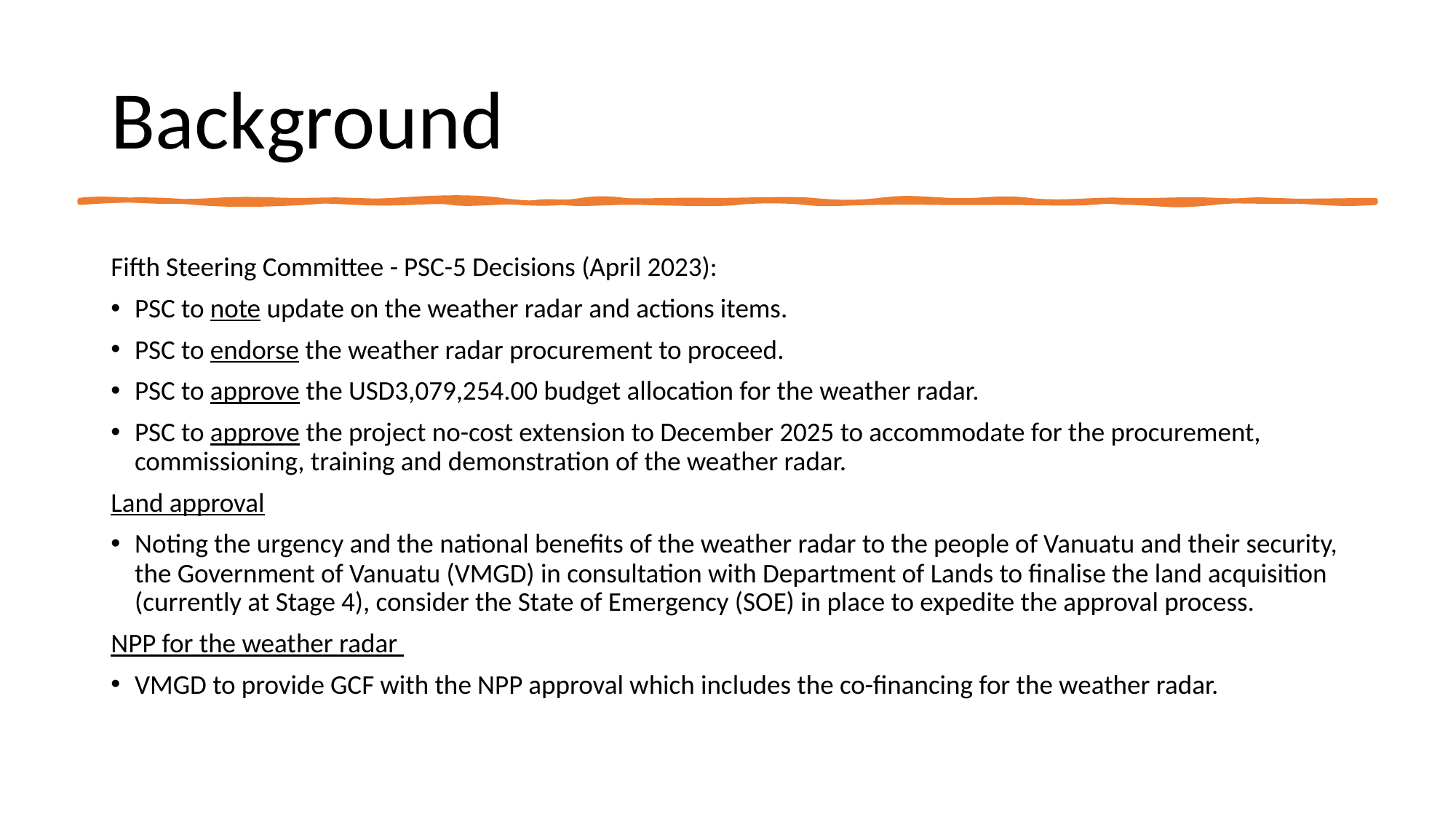

# Background

Fifth Steering Committee - PSC-5 Decisions (April 2023):
PSC to note update on the weather radar and actions items.
PSC to endorse the weather radar procurement to proceed.
PSC to approve the USD3,079,254.00 budget allocation for the weather radar.
PSC to approve the project no-cost extension to December 2025 to accommodate for the procurement, commissioning, training and demonstration of the weather radar.
Land approval
Noting the urgency and the national benefits of the weather radar to the people of Vanuatu and their security, the Government of Vanuatu (VMGD) in consultation with Department of Lands to finalise the land acquisition (currently at Stage 4), consider the State of Emergency (SOE) in place to expedite the approval process.
NPP for the weather radar
VMGD to provide GCF with the NPP approval which includes the co-financing for the weather radar.